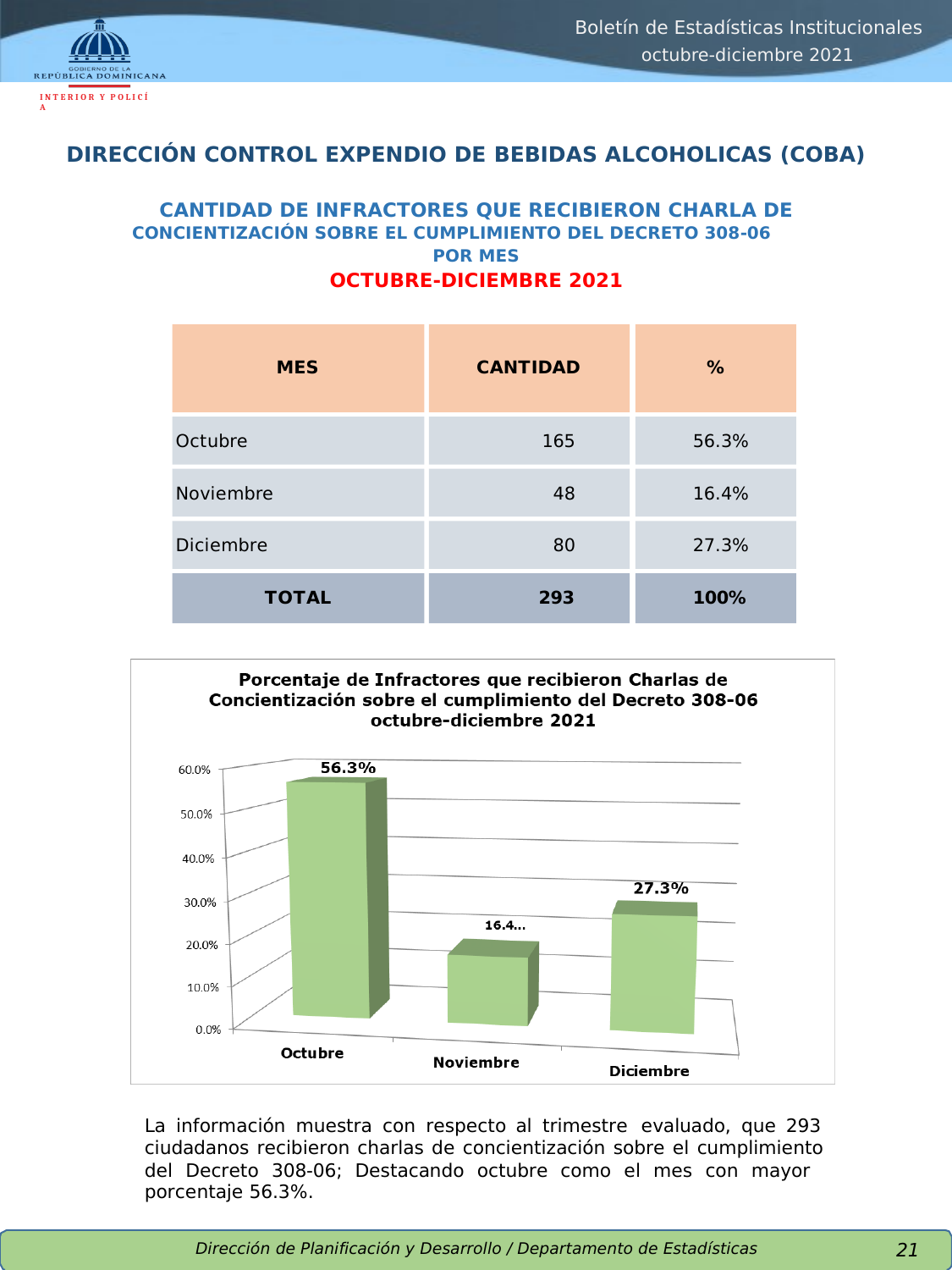

Boletín de Estadísticas Institucionales
octubre-diciembre 2021
I N T E R I O R  Y  P O L I C Í A
DIRECCIÓN CONTROL EXPENDIO DE BEBIDAS ALCOHOLICAS (COBA)
CANTIDAD DE INFRACTORES QUE RECIBIERON CHARLA DE
CONCIENTIZACIÓN SOBRE EL CUMPLIMIENTO DEL DECRETO 308-06
POR MES
OCTUBRE-DICIEMBRE 2021

MES

CANTIDAD

%

Octubre

165

56.3%

Noviembre

48

16.4%

Diciembre

80

27.3%

TOTAL

293

100%

La información muestra con respecto al trimestre
evaluado, que 293
ciudadanos recibieron charlas de concientización sobre el cumplimiento
del  Decreto  308-06;  Destacando  octubre  como  el  mes  con  mayor porcentaje 56.3%.

Dirección de Planificación y Desarrollo / Departamento de Estadísticas
21